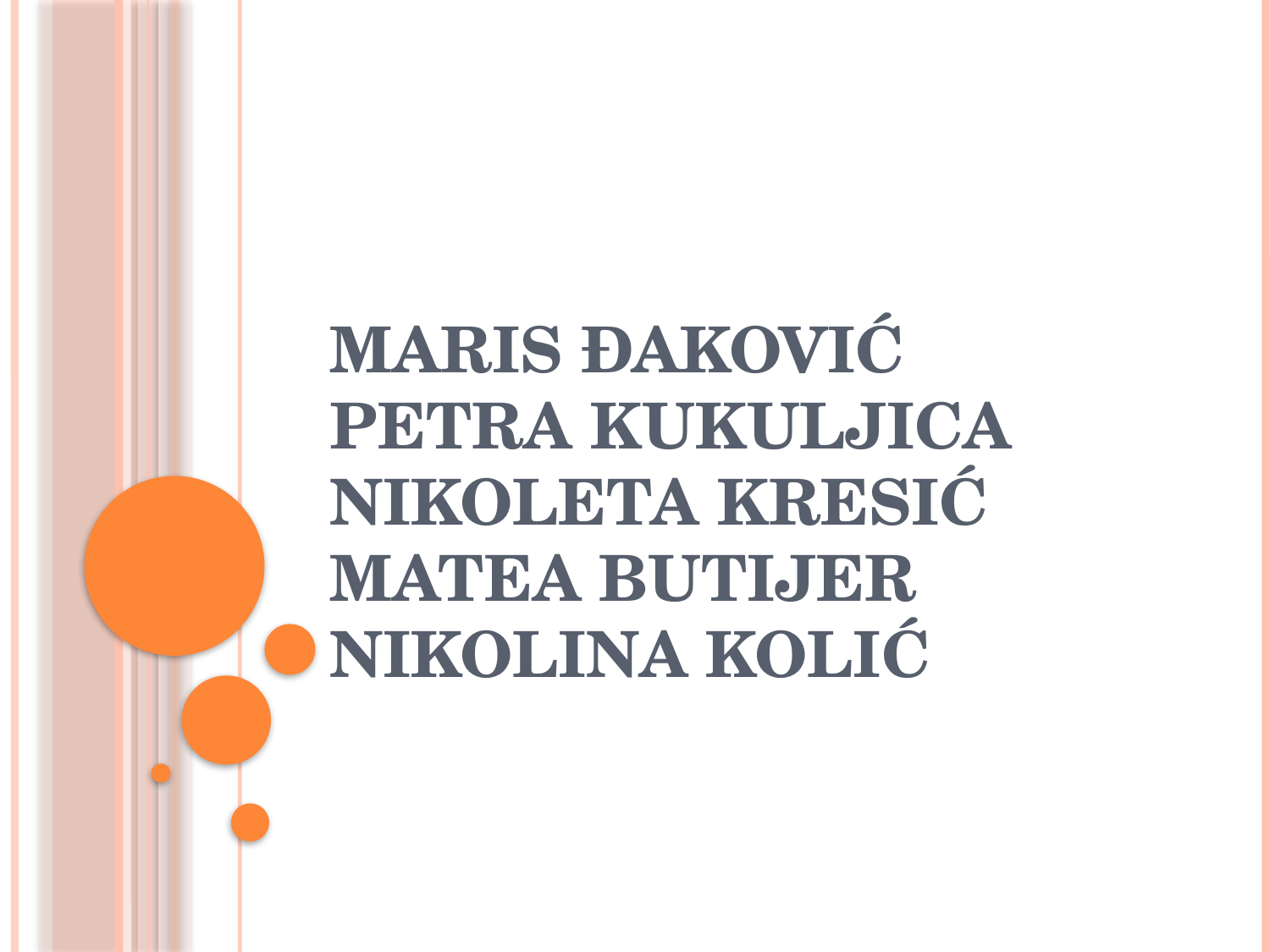

# MARIS ĐAKOVIĆ PETRA KUKULJICA NIKOLETA KRESIĆ MATEA BUTIJER NIKOLINA KOLIĆ